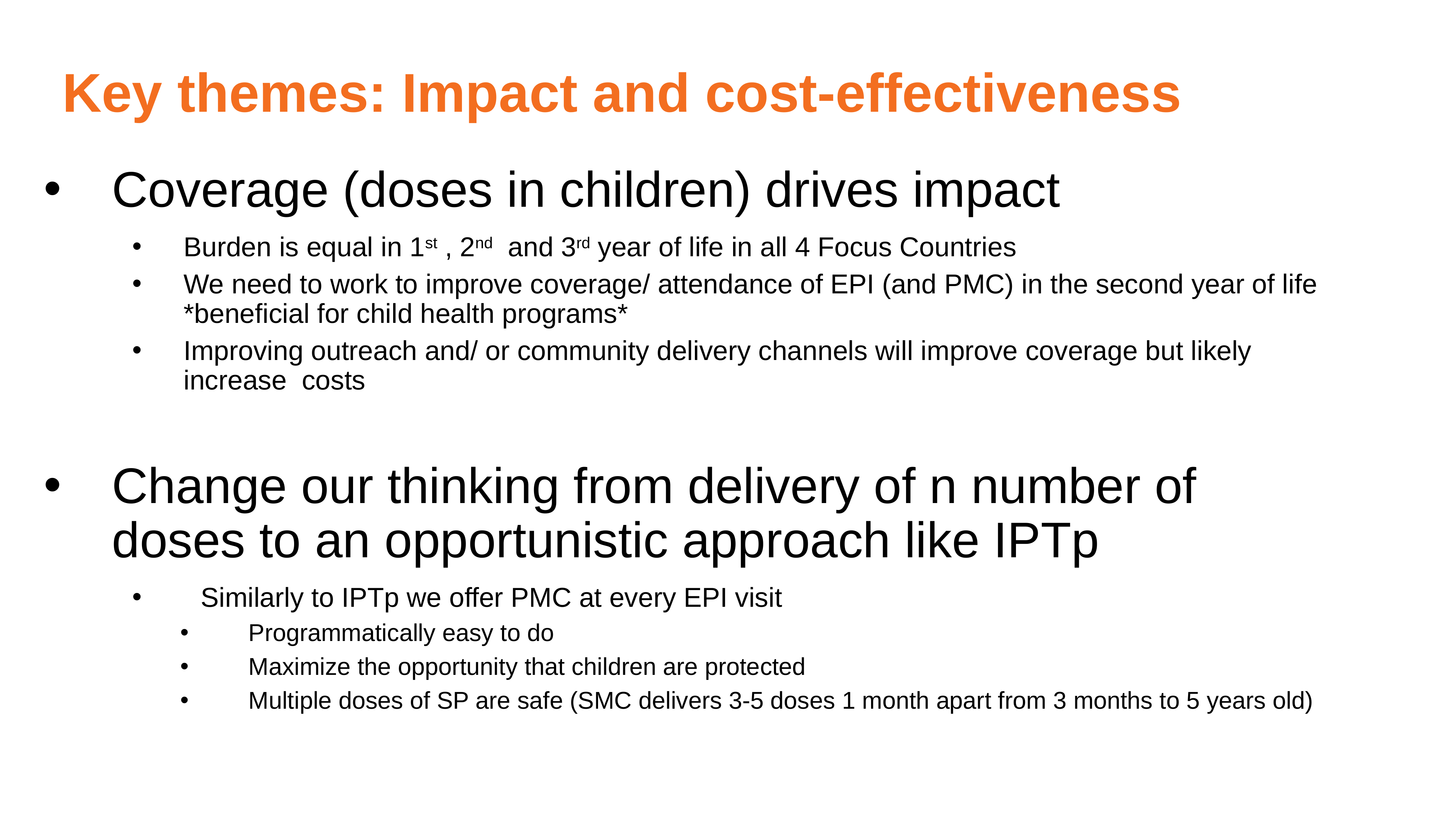

# Key themes: Impact and cost-effectiveness
Coverage (doses in children) drives impact
Burden is equal in 1st , 2nd  and 3rd year of life in all 4 Focus Countries
We need to work to improve coverage/ attendance of EPI (and PMC) in the second year of life *beneficial for child health programs*
Improving outreach and/ or community delivery channels will improve coverage but likely increase  costs

Change our thinking from delivery of n number of doses to an opportunistic approach like IPTp
Similarly to IPTp we offer PMC at every EPI visit
Programmatically easy to do
Maximize the opportunity that children are protected
Multiple doses of SP are safe (SMC delivers 3-5 doses 1 month apart from 3 months to 5 years old)